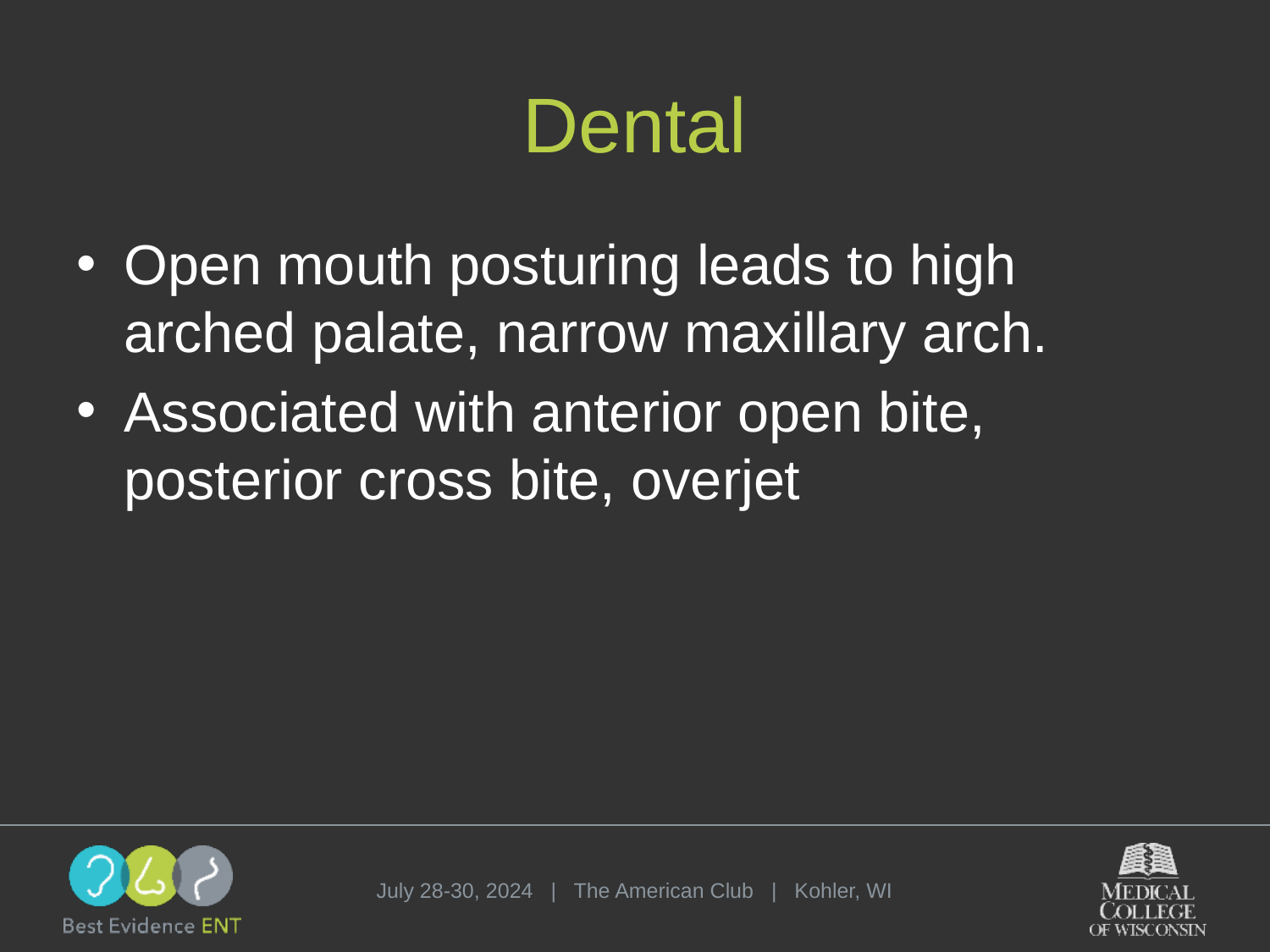

# Dental
Open mouth posturing leads to high arched palate, narrow maxillary arch.
Associated with anterior open bite, posterior cross bite, overjet
July 28-30, 2024   |   The American Club   |   Kohler, WI